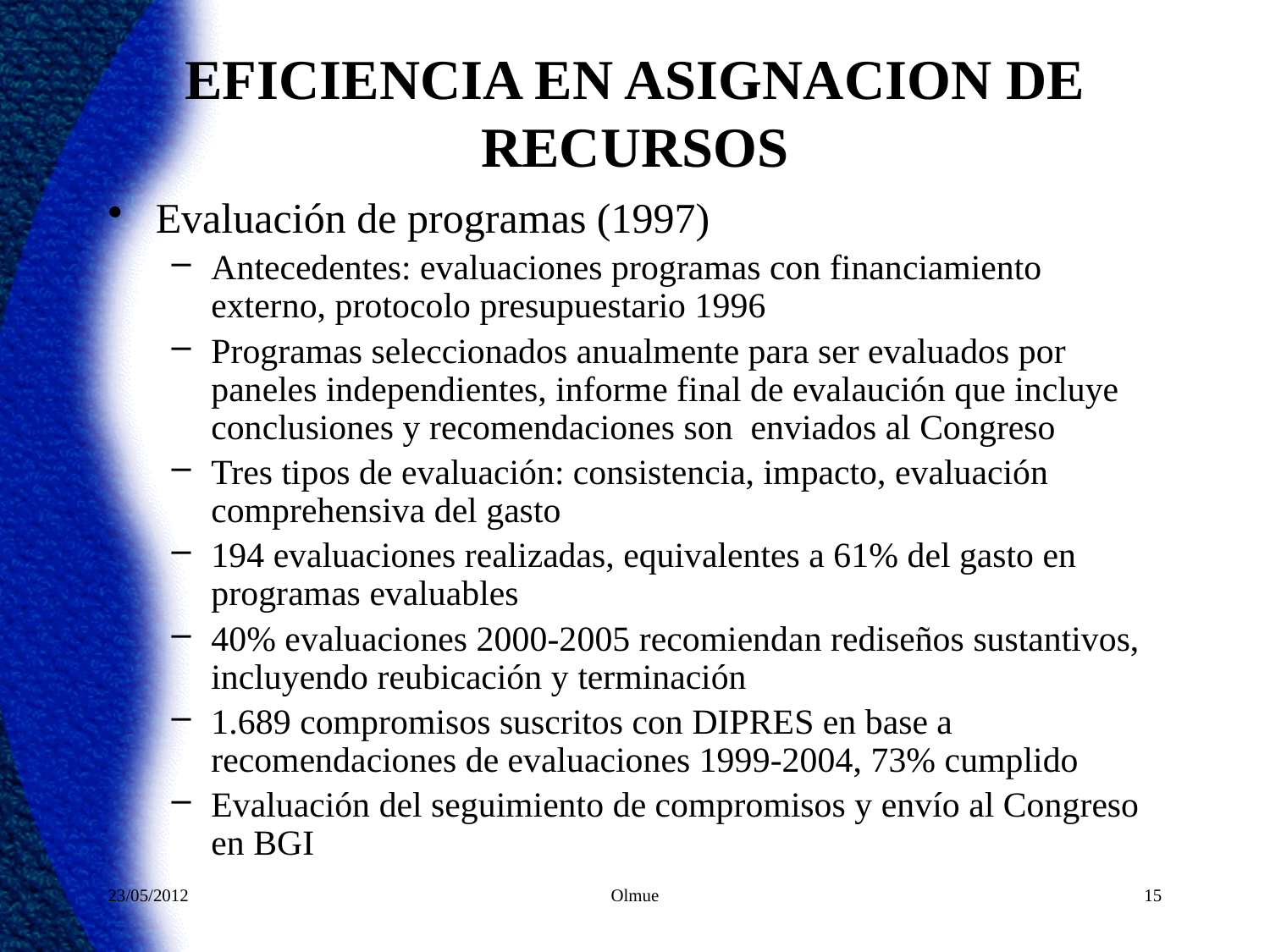

# EFICIENCIA EN ASIGNACION DE RECURSOS
Evaluación de programas (1997)
Antecedentes: evaluaciones programas con financiamiento externo, protocolo presupuestario 1996
Programas seleccionados anualmente para ser evaluados por paneles independientes, informe final de evalaución que incluye  conclusiones y recomendaciones son  enviados al Congreso
Tres tipos de evaluación: consistencia, impacto, evaluación comprehensiva del gasto
194 evaluaciones realizadas, equivalentes a 61% del gasto en programas evaluables
40% evaluaciones 2000-2005 recomiendan rediseños sustantivos, incluyendo reubicación y terminación
1.689 compromisos suscritos con DIPRES en base a recomendaciones de evaluaciones 1999-2004, 73% cumplido
Evaluación del seguimiento de compromisos y envío al Congreso en BGI
23/05/2012
Olmue
15